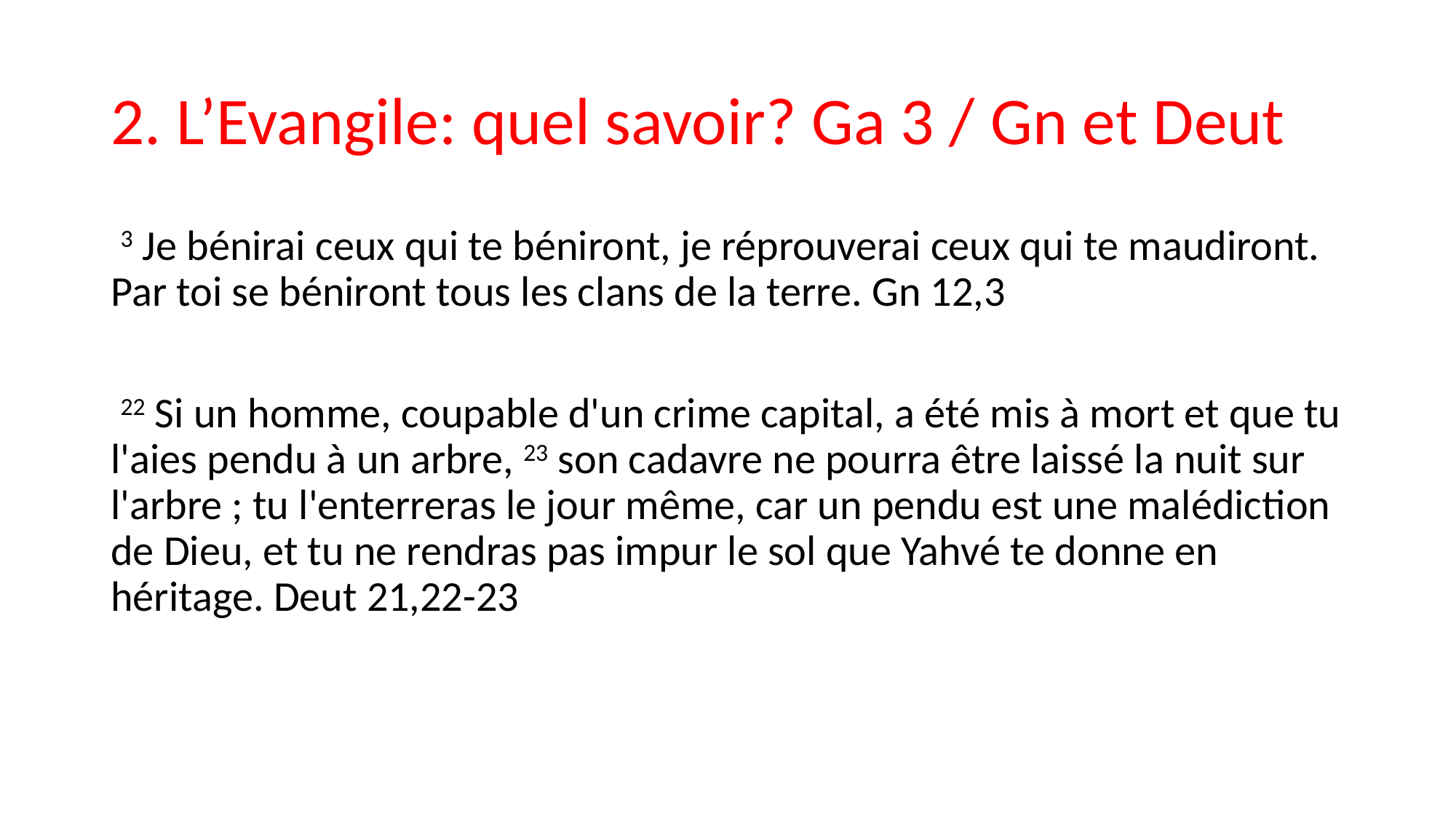

# 2. L’Evangile: quel savoir? Ga 3 / Gn et Deut
 3 Je bénirai ceux qui te béniront, je réprouverai ceux qui te maudiront. Par toi se béniront tous les clans de la terre. Gn 12,3

 22 Si un homme, coupable d'un crime capital, a été mis à mort et que tu l'aies pendu à un arbre, 23 son cadavre ne pourra être laissé la nuit sur l'arbre ; tu l'enterreras le jour même, car un pendu est une malédiction de Dieu, et tu ne rendras pas impur le sol que Yahvé te donne en héritage. Deut 21,22-23